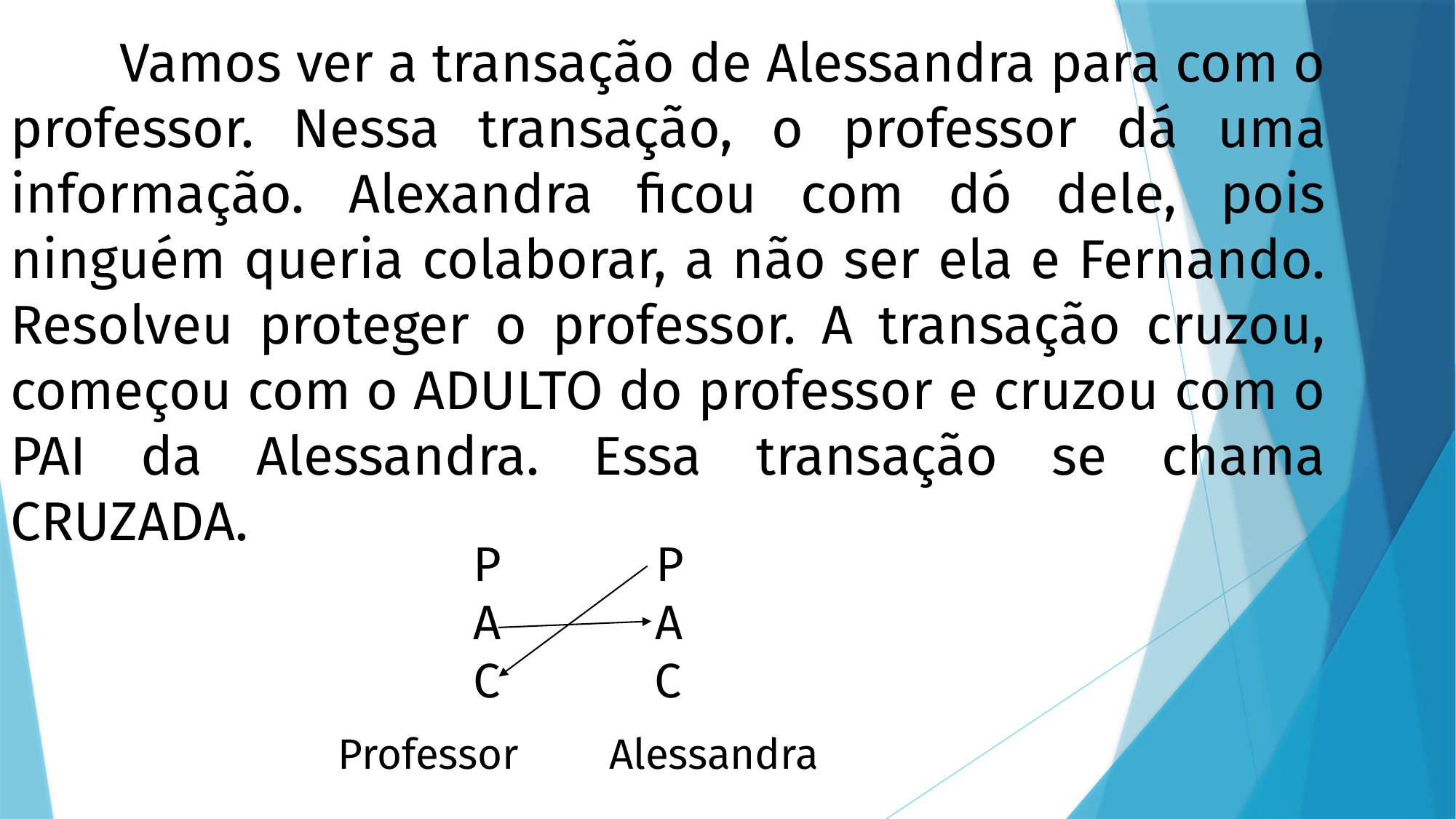

Vamos ver a transação de Alessandra para com o professor. Nessa transação, o professor dá uma informação. Alexandra ficou com dó dele, pois ninguém queria colaborar, a não ser ela e Fernando. Resolveu proteger o professor. A transação cruzou, começou com o ADULTO do professor e cruzou com o PAI da Alessandra. Essa transação se chama CRUZADA.

P            P
A            A
C            C
Professor        Alessandra